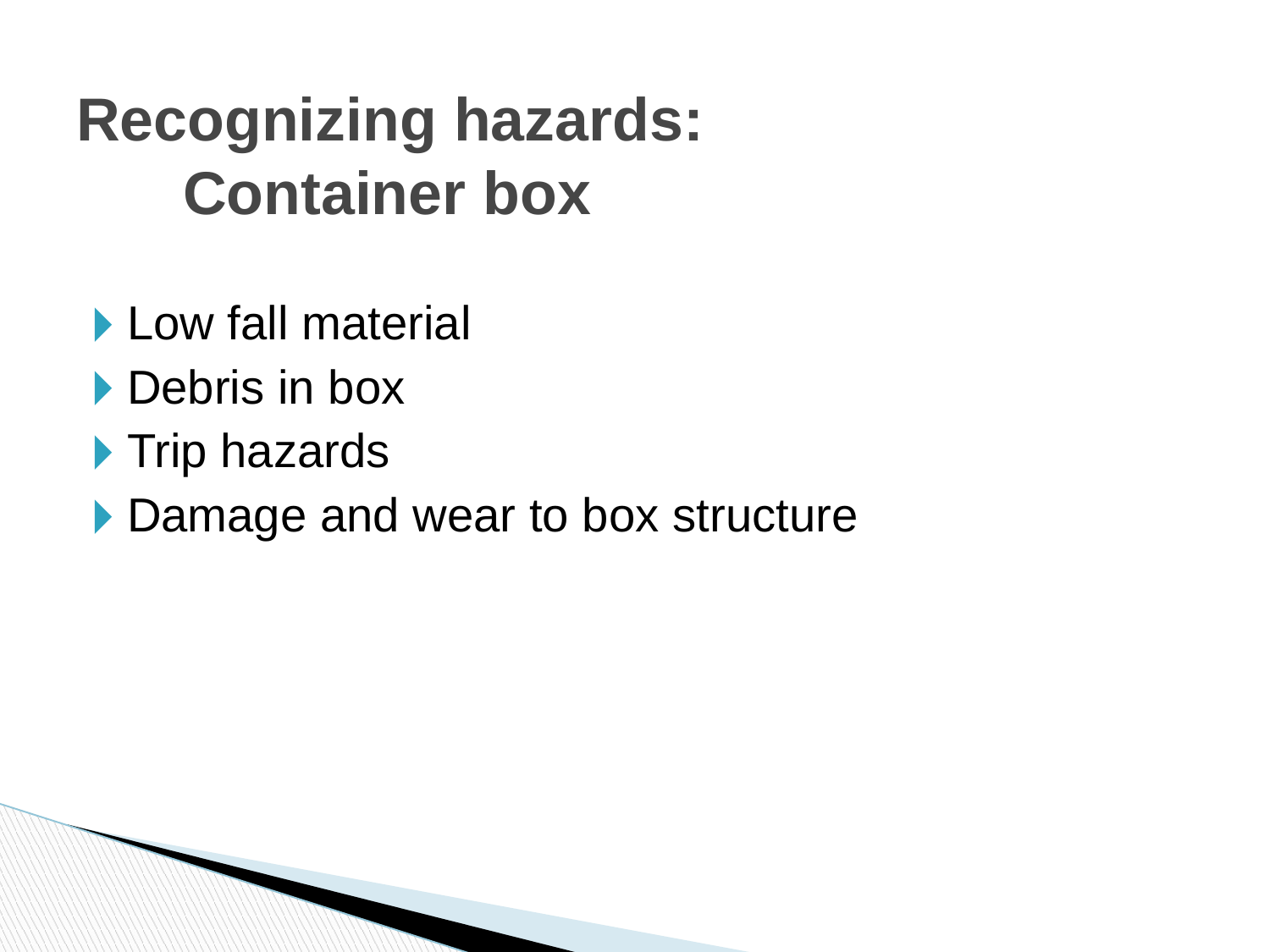

# Recognizing hazards: Container box
Low fall material
Debris in box
Trip hazards
Damage and wear to box structure